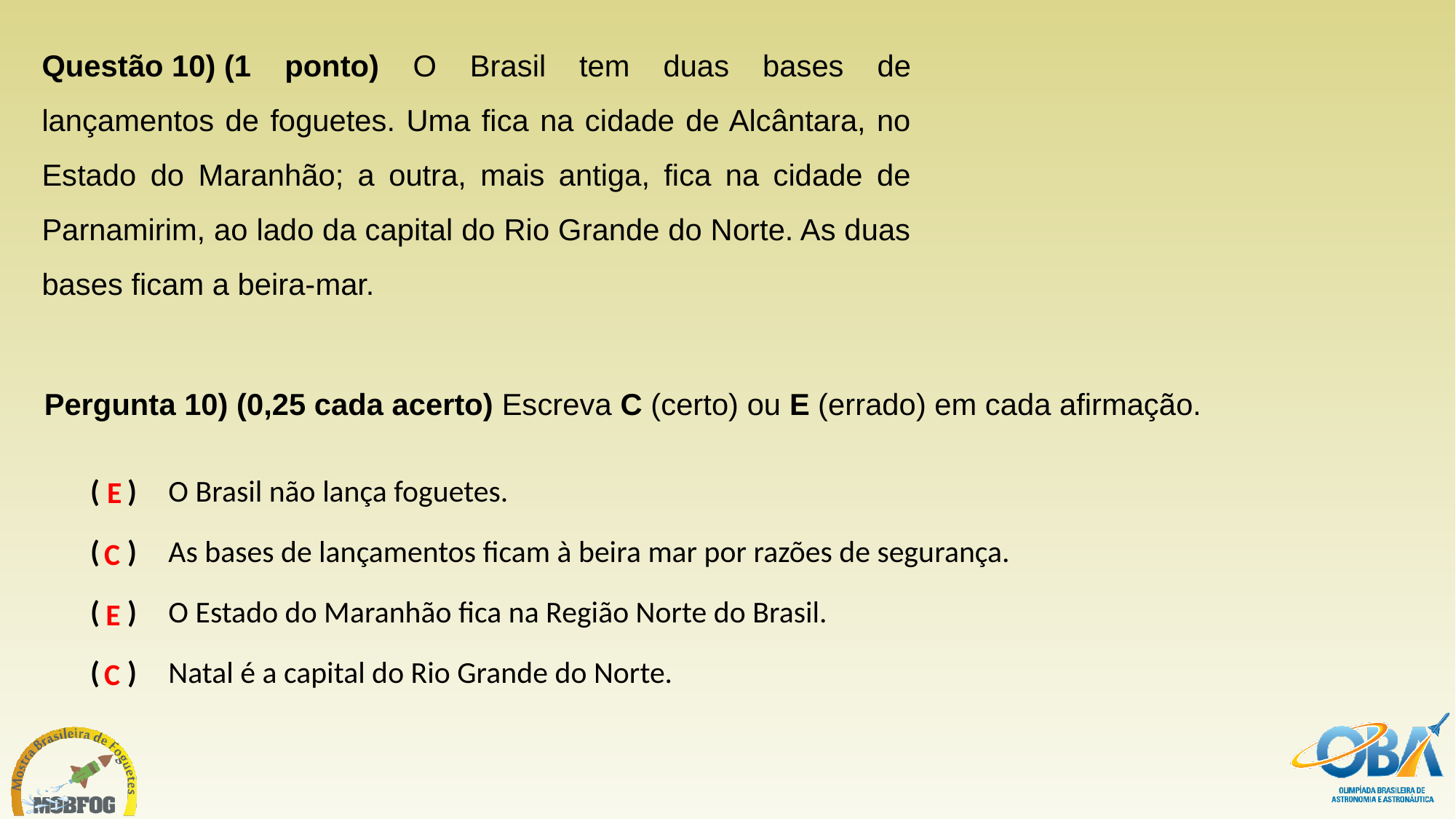

Questão 10) (1 ponto) O Brasil tem duas bases de lançamentos de foguetes. Uma fica na cidade de Alcântara, no Estado do Maranhão; a outra, mais antiga, fica na cidade de Parnamirim, ao lado da capital do Rio Grande do Norte. As duas bases ficam a beira-mar.
Pergunta 10) (0,25 cada acerto) Escreva C (certo) ou E (errado) em cada afirmação.
| (   ) | O Brasil não lança foguetes. |
| --- | --- |
| (   ) | As bases de lançamentos ficam à beira mar por razões de segurança. |
| (   ) | O Estado do Maranhão fica na Região Norte do Brasil. |
| (   ) | Natal é a capital do Rio Grande do Norte. |
E
C
E
C